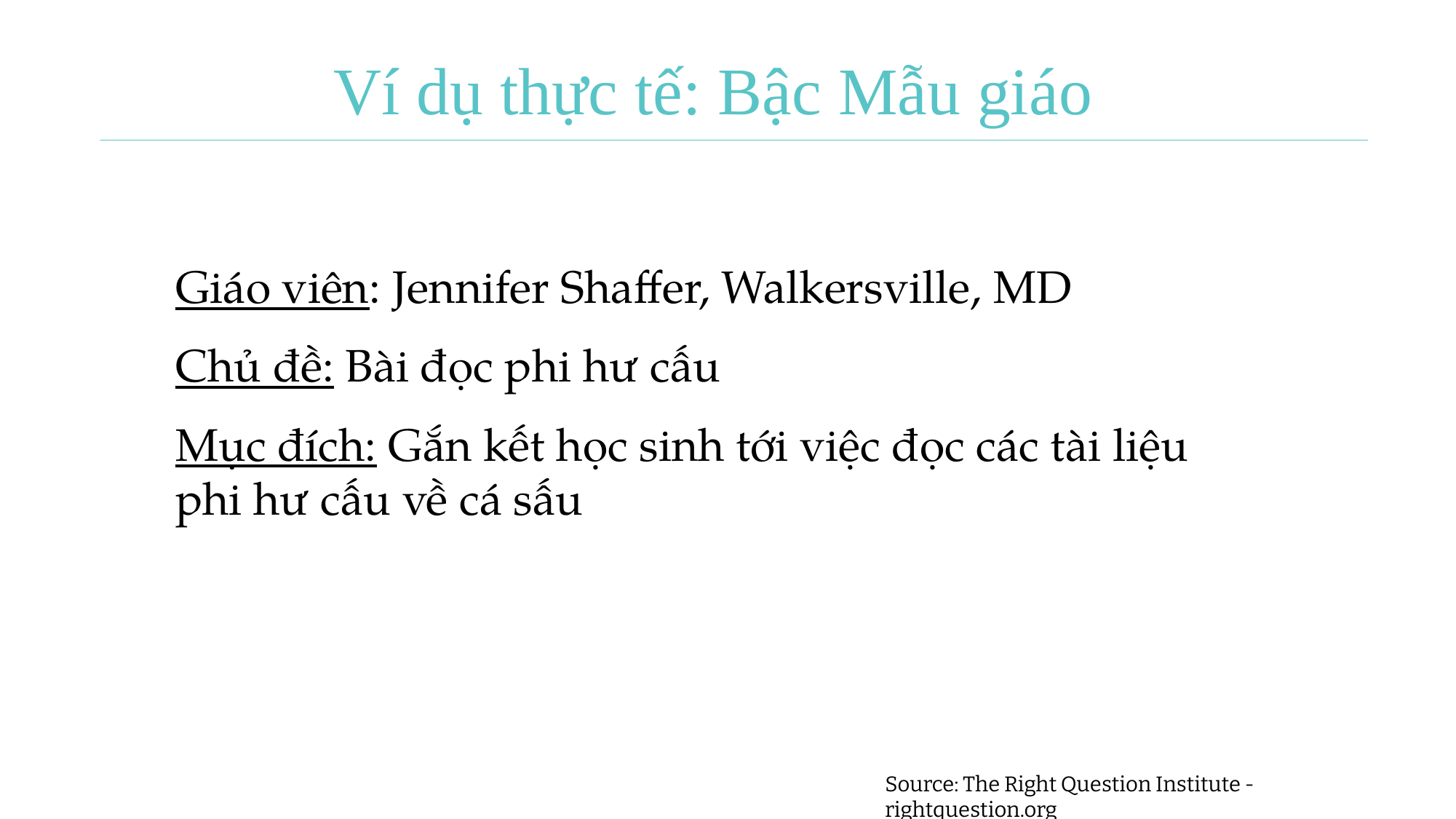

# Ví dụ thực tế: Bậc Mẫu giáo
Giáo viên: Jennifer Shaffer, Walkersville, MD
Chủ đề: Bài đọc phi hư cấu
Mục đích: Gắn kết học sinh tới việc đọc các tài liệu phi hư cấu về cá sấu